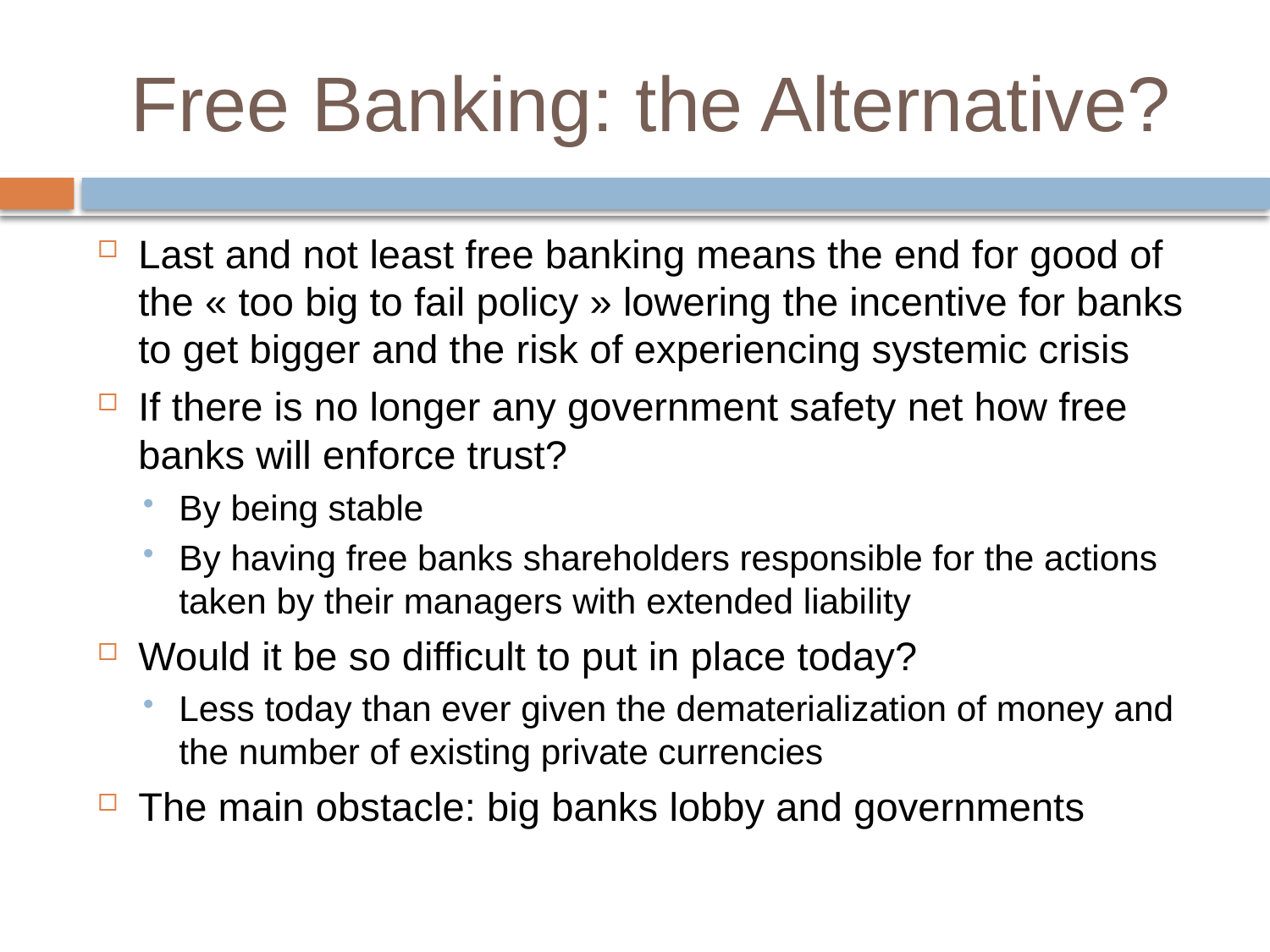

# Free Banking: the Alternative?
Last and not least free banking means the end for good of the « too big to fail policy » lowering the incentive for banks to get bigger and the risk of experiencing systemic crisis
If there is no longer any government safety net how free banks will enforce trust?
By being stable
By having free banks shareholders responsible for the actions taken by their managers with extended liability
Would it be so difficult to put in place today?
Less today than ever given the dematerialization of money and the number of existing private currencies
The main obstacle: big banks lobby and governments